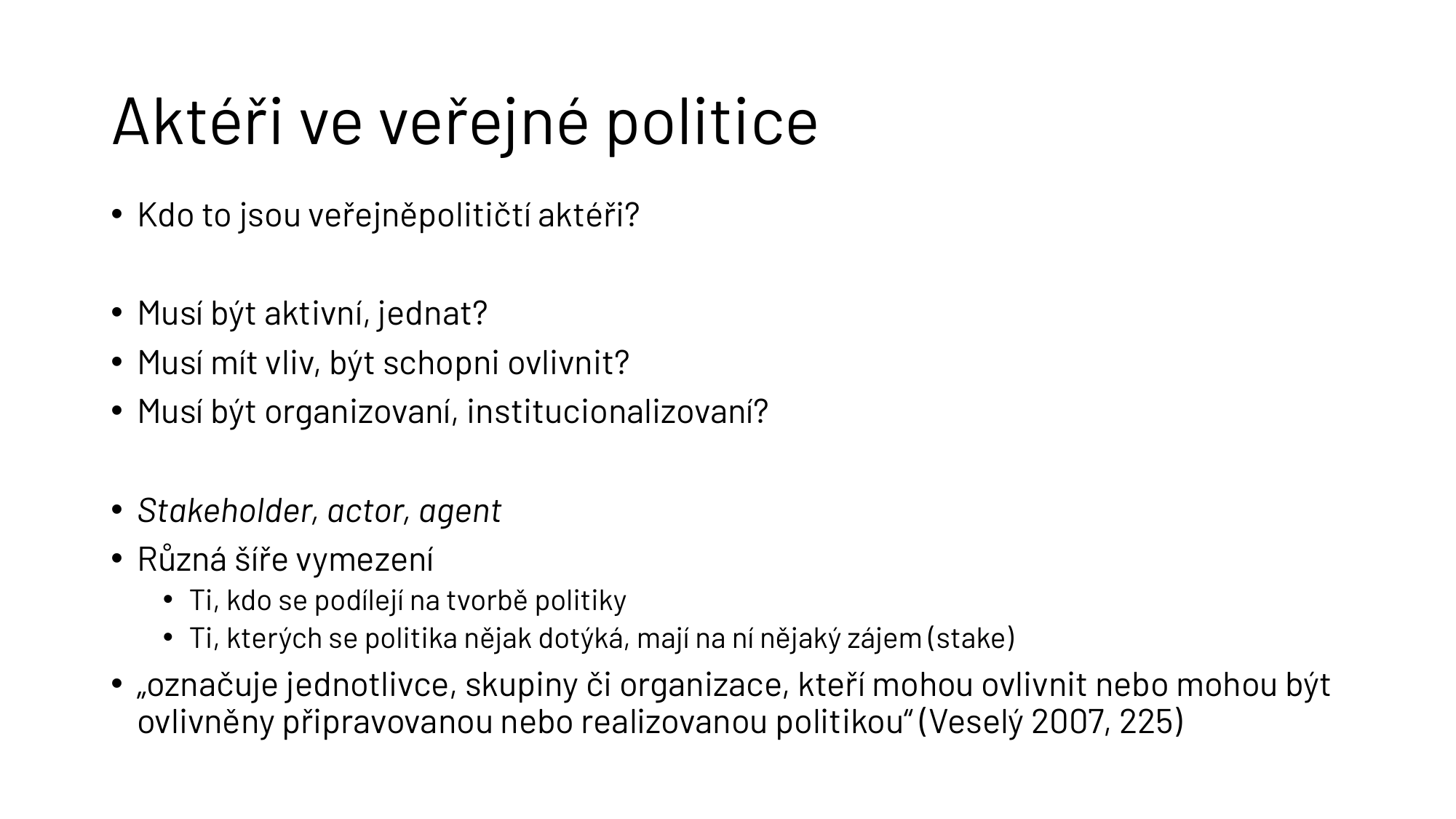

# Aktéři ve veřejné politice
Kdo to jsou veřejněpolitičtí aktéři?

Musí být aktivní, jednat?
Musí mít vliv, být schopni ovlivnit?
Musí být organizovaní, institucionalizovaní?

Stakeholder, actor, agent
Různá šíře vymezení
Ti, kdo se podílejí na tvorbě politiky
Ti, kterých se politika nějak dotýká, mají na ní nějaký zájem (stake)
„označuje jednotlivce, skupiny či organizace, kteří mohou ovlivnit nebo mohou být ovlivněny připravovanou nebo realizovanou politikou“ (Veselý 2007, 225)